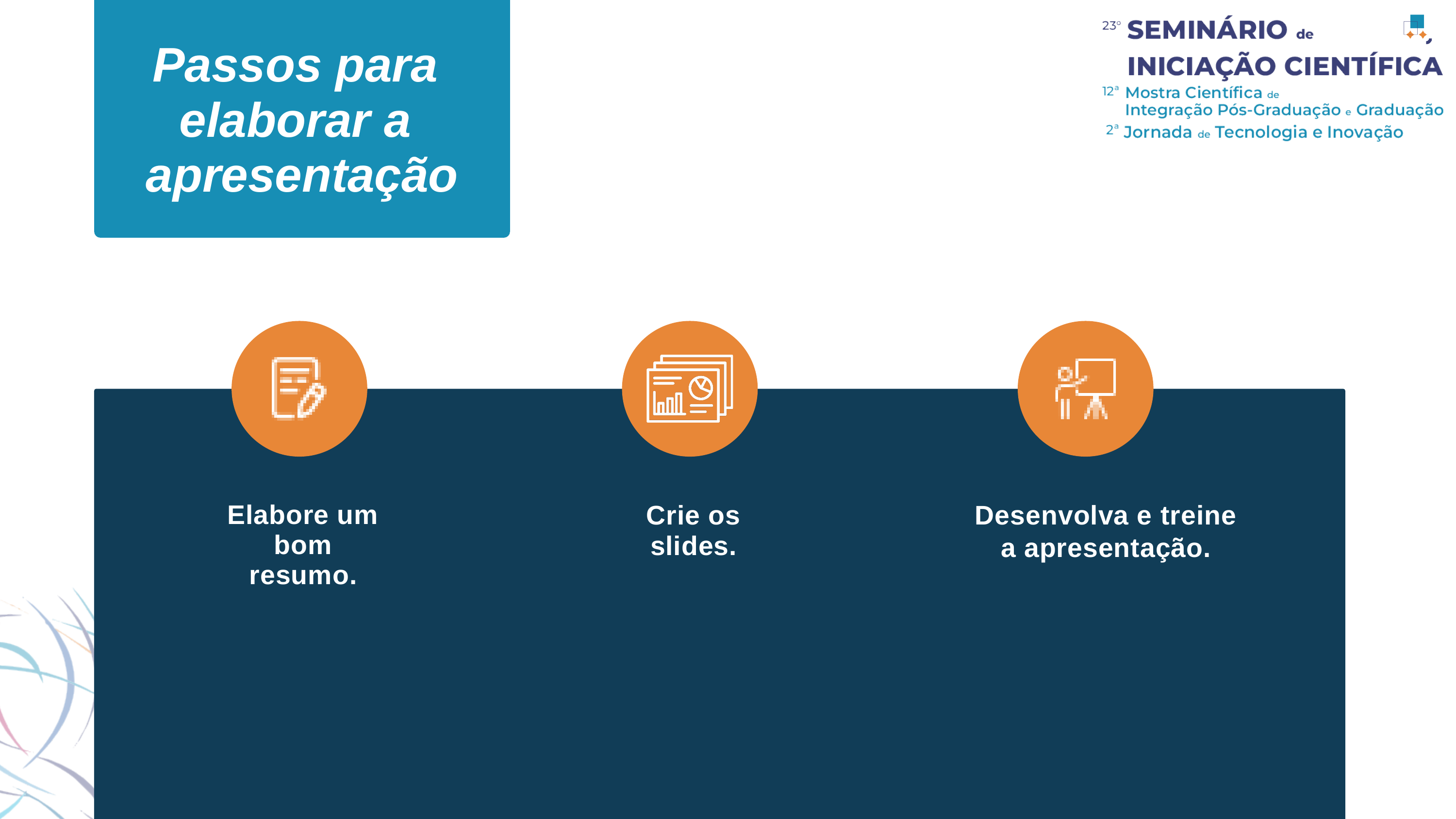

Passos para
elaborar a
apresentação

Desenvolva e treine a apresentação.
Crie os slides.
Elabore um bom resumo.